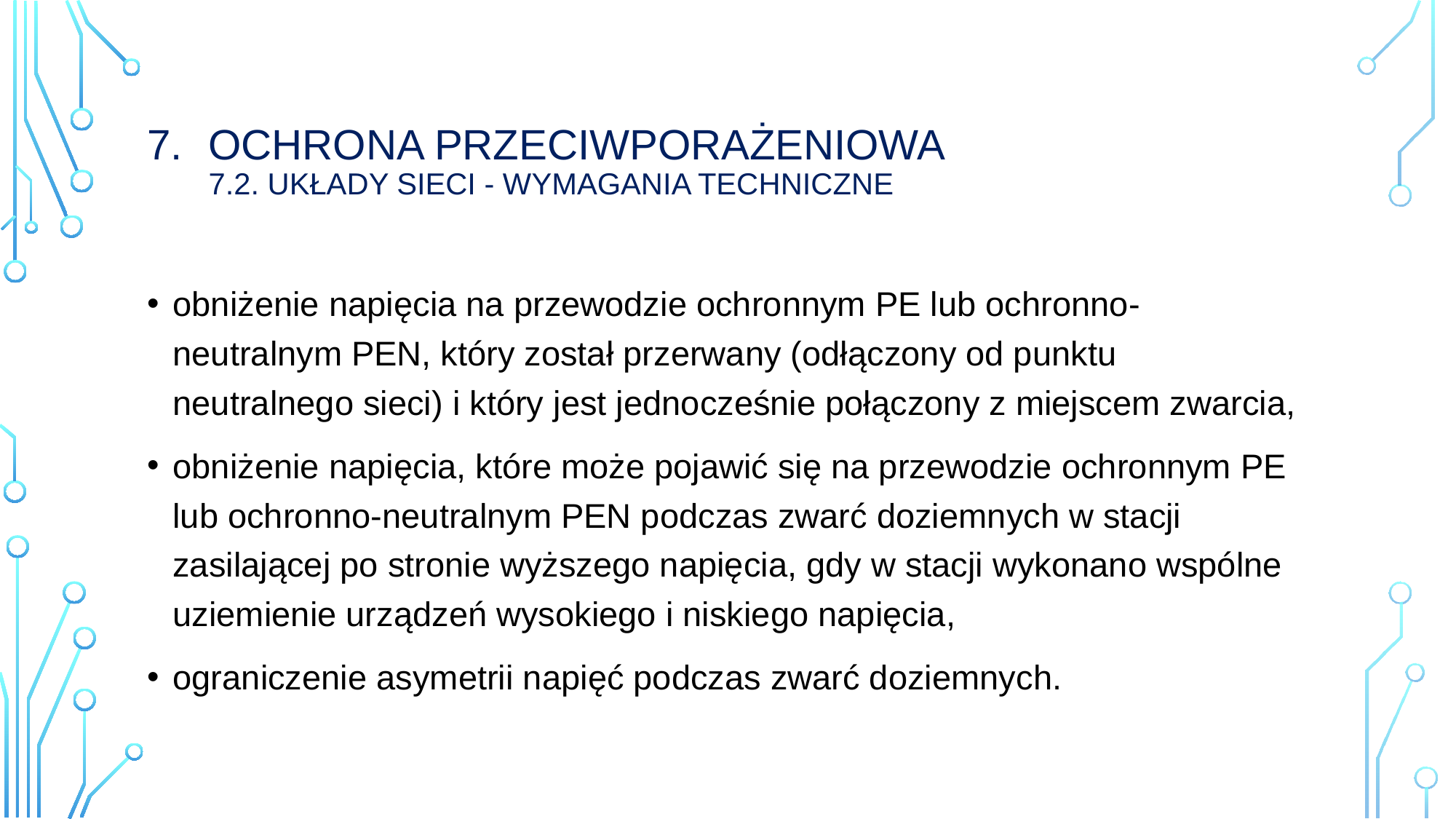

# Ochrona przeciwporażeniowa 7.2. układy sieci - wymagania techniczne
obniżenie napięcia na przewodzie ochronnym PE lub ochronno-neutralnym PEN, który został przerwany (odłączony od punktu neutralnego sieci) i który jest jednocześnie połączony z miejscem zwarcia,
obniżenie napięcia, które może pojawić się na przewodzie ochronnym PE lub ochronno-neutralnym PEN podczas zwarć doziemnych w stacji zasilającej po stronie wyższego napięcia, gdy w stacji wykonano wspólne uziemienie urządzeń wysokiego i niskiego napięcia,
ograniczenie asymetrii napięć podczas zwarć doziemnych.